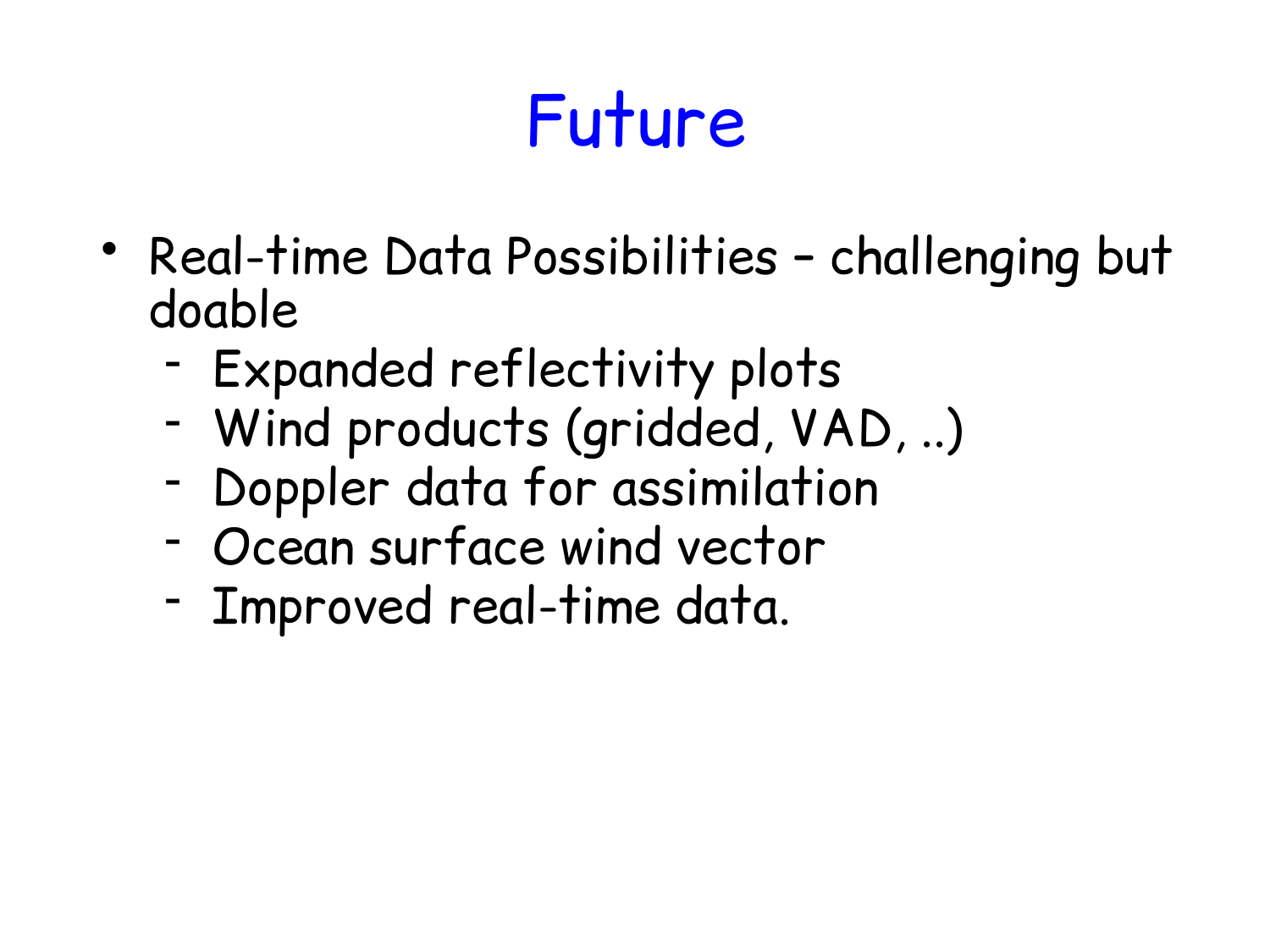

# Future
Real-time Data Possibilities – challenging but doable
Expanded reflectivity plots
Wind products (gridded, VAD, ..)
Doppler data for assimilation
Ocean surface wind vector
Improved real-time data.